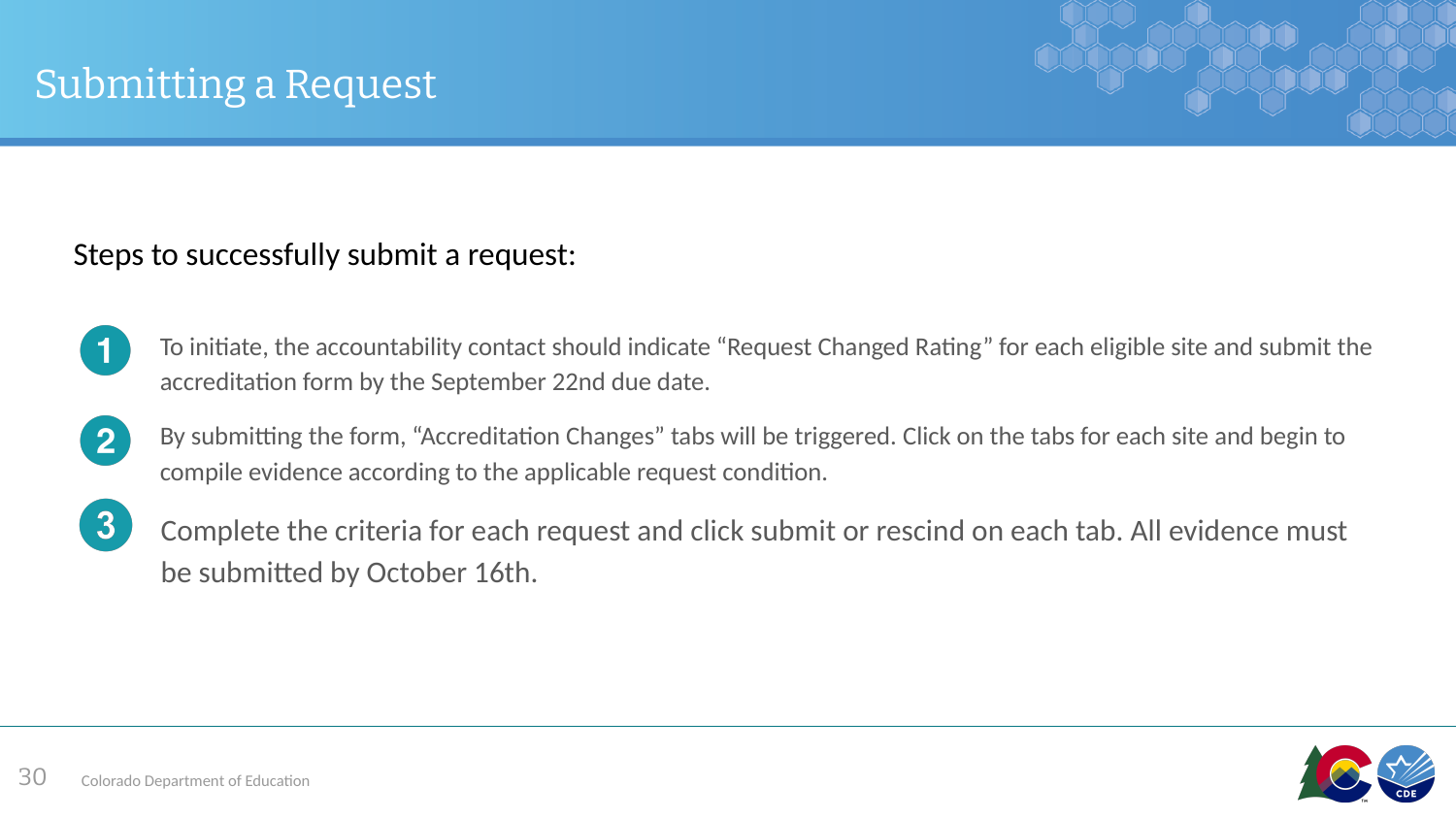

# Submitting a Request
Steps to successfully submit a request:
To initiate, the accountability contact should indicate “Request Changed Rating” for each eligible site and submit the accreditation form by the September 22nd due date.
By submitting the form, “Accreditation Changes” tabs will be triggered. Click on the tabs for each site and begin to compile evidence according to the applicable request condition.
Complete the criteria for each request and click submit or rescind on each tab. All evidence must be submitted by October 16th.
30